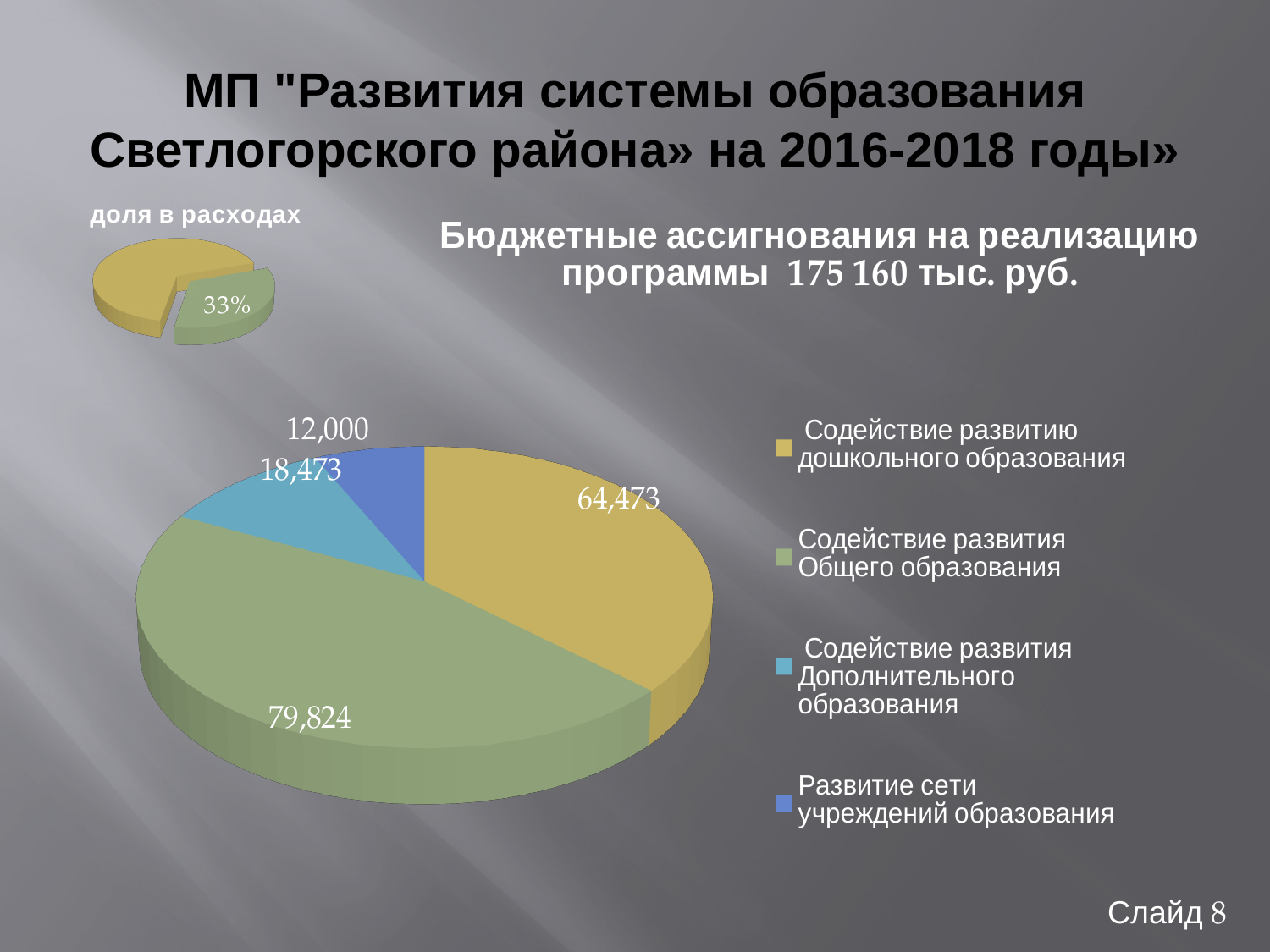

# МП "Развития системы образования Светлогорского района» на 2016-2018 годы»

[unsupported chart]

[unsupported chart]

Слайд 8